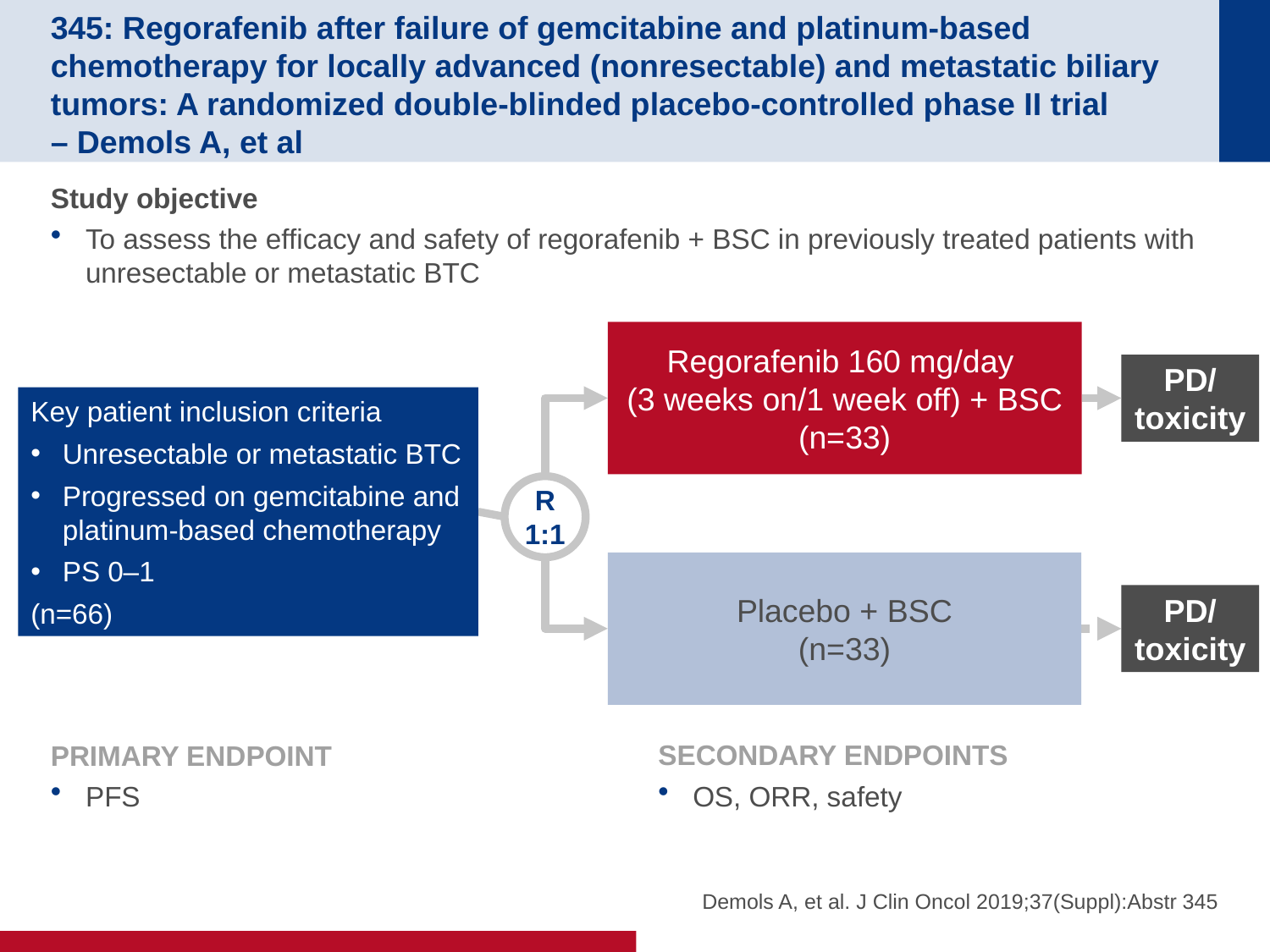

# 345: Regorafenib after failure of gemcitabine and platinum-based chemotherapy for locally advanced (nonresectable) and metastatic biliary tumors: A randomized double-blinded placebo-controlled phase II trial – Demols A, et al
Study objective
To assess the efficacy and safety of regorafenib + BSC in previously treated patients with unresectable or metastatic BTC
Regorafenib 160 mg/day
(3 weeks on/1 week off) + BSC
(n=33)
PD/
toxicity
Key patient inclusion criteria
Unresectable or metastatic BTC
Progressed on gemcitabine and platinum-based chemotherapy
PS 0–1
(n=66)
R
1:1
Placebo + BSC
(n=33)
PD/
toxicity
PRIMARY ENDPOINT
PFS

SECONDARY ENDPOINTS
OS, ORR, safety
Demols A, et al. J Clin Oncol 2019;37(Suppl):Abstr 345